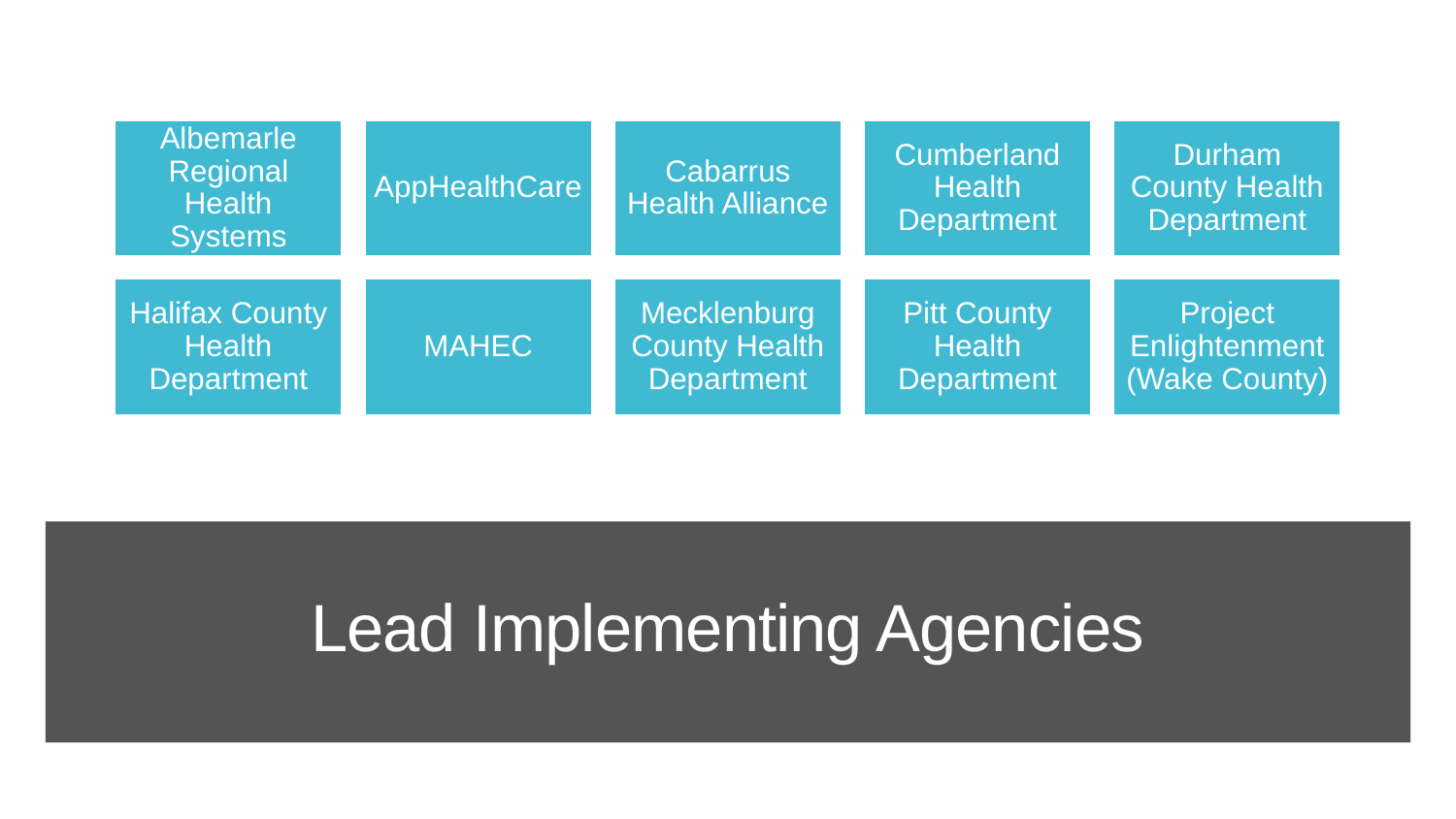

Albemarle Regional Health Systems
AppHealthCare
Cabarrus Health Alliance
Cumberland Health Department
Durham County Health Department
Halifax County Health Department
MAHEC
Mecklenburg County Health Department
Pitt County Health Department
Project Enlightenment (Wake County)

# Lead Implementing Agencies